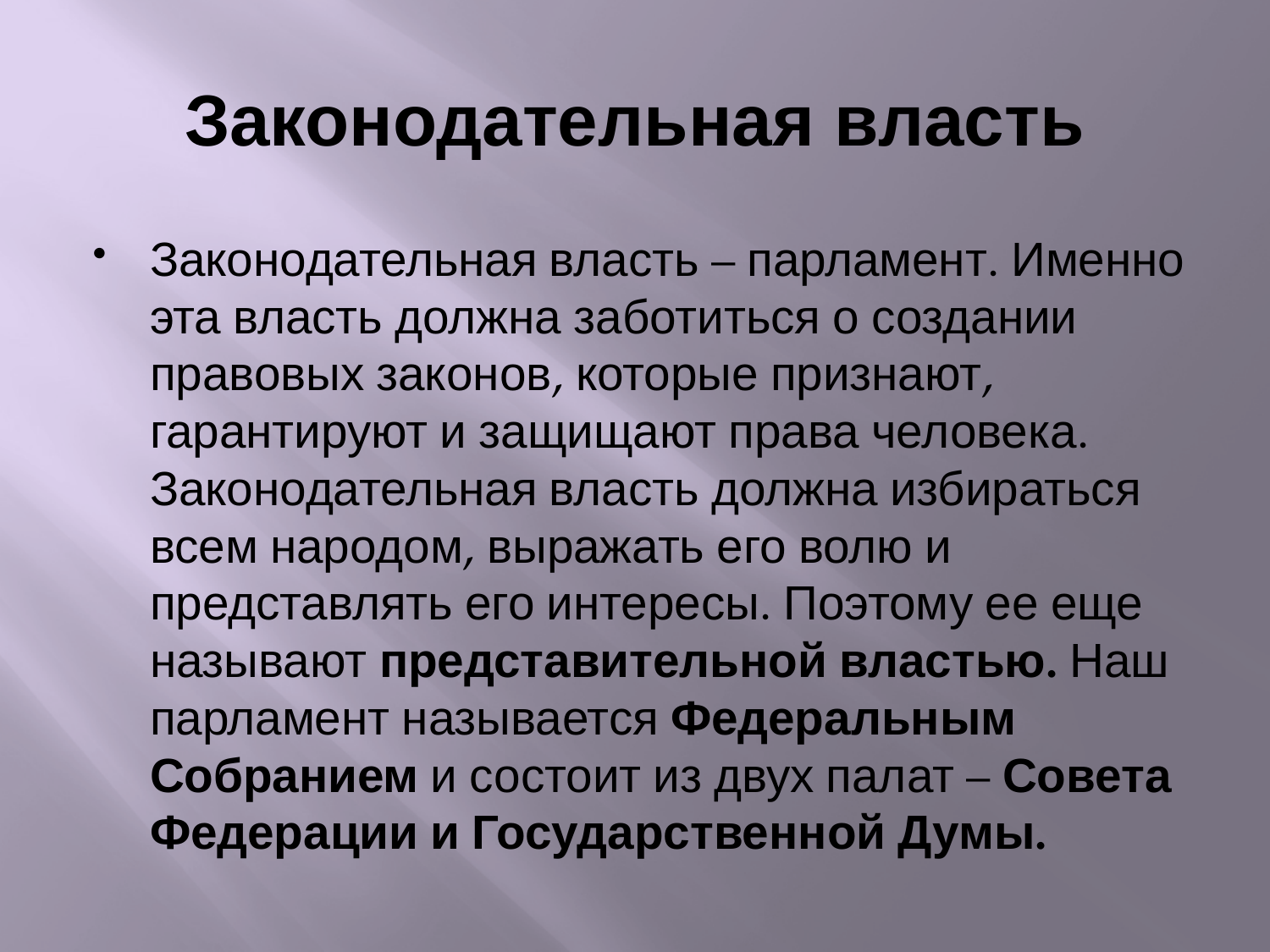

# Законодательная власть
Законодательная власть – парламент. Именно эта власть должна заботиться о создании правовых законов, которые признают, гарантируют и защищают права человека. Законодательная власть должна избираться всем народом, выражать его волю и представлять его интересы. Поэтому ее еще называют представительной властью. Наш парламент называется Федеральным Собранием и состоит из двух палат – Совета Федерации и Государственной Думы.